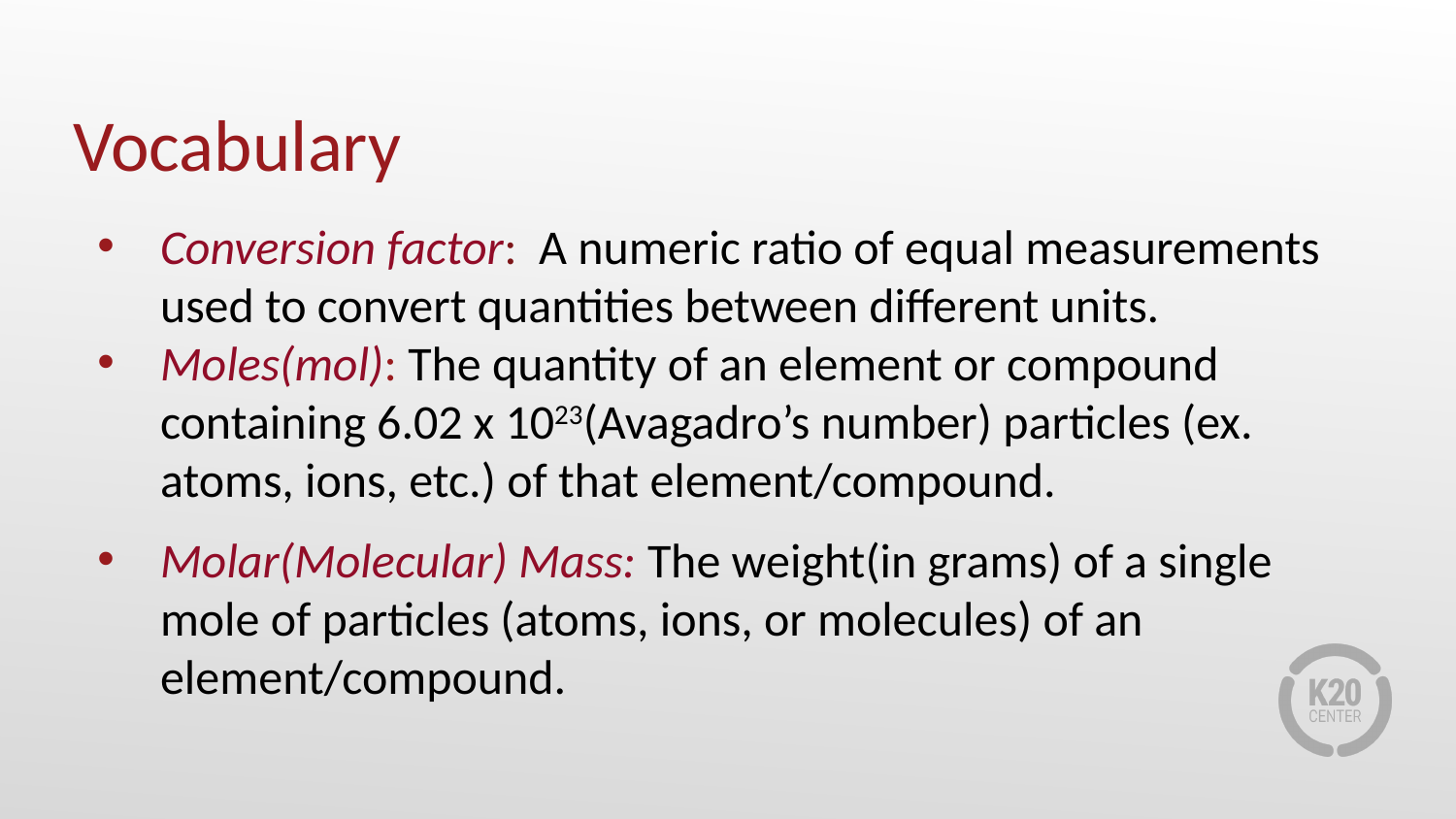

# Vocabulary
Conversion factor:  A numeric ratio of equal measurements used to convert quantities between different units.
Moles(mol): The quantity of an element or compound containing 6.02 x 1023(Avagadro’s number) particles (ex. atoms, ions, etc.) of that element/compound.
Molar(Molecular) Mass: The weight(in grams) of a single mole of particles (atoms, ions, or molecules) of an element/compound.